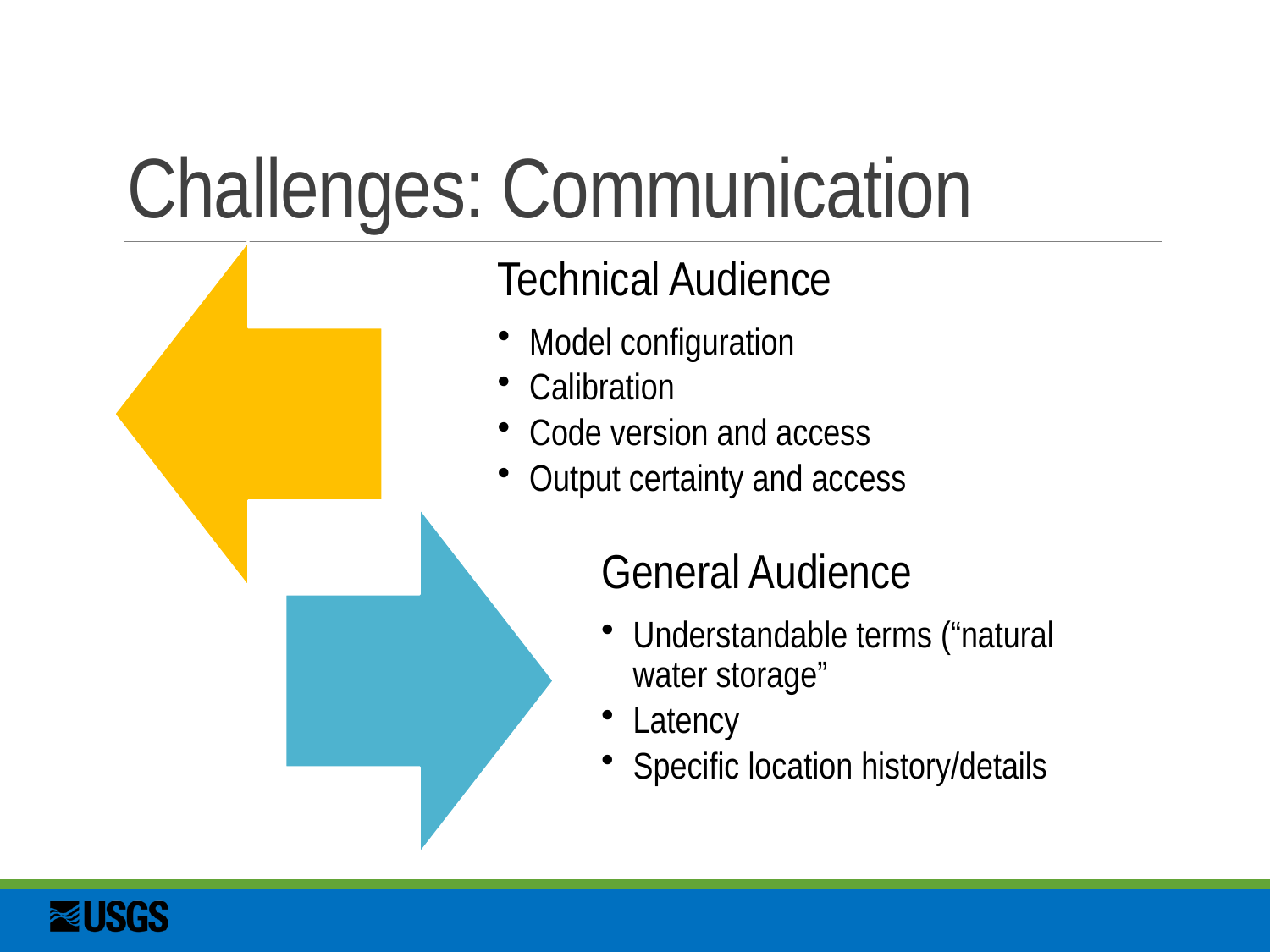

# Challenges: Communication
Technical Audience
Model configuration
Calibration
Code version and access
Output certainty and access
General Audience
Understandable terms (“natural water storage”
Latency
Specific location history/details